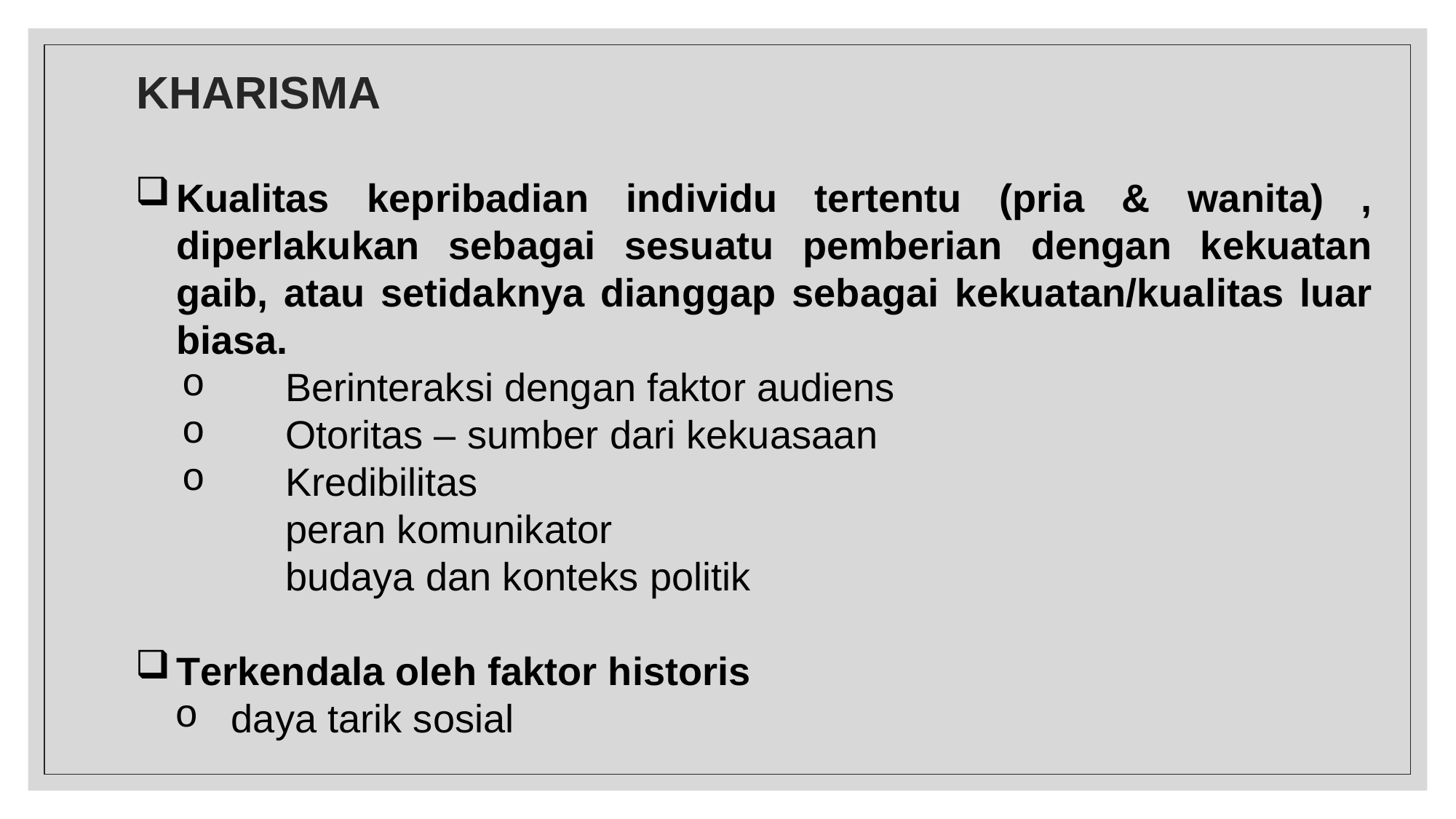

# KHARISMA

Kualitas kepribadian individu tertentu (pria & wanita) , diperlakukan sebagai sesuatu pemberian dengan kekuatan gaib, atau setidaknya dianggap sebagai kekuatan/kualitas luar biasa.
	Berinteraksi dengan faktor audiens
	Otoritas – sumber dari kekuasaan
	Kredibilitas
	peran komunikator
	budaya dan konteks politik

Terkendala oleh faktor historis
   daya tarik sosial